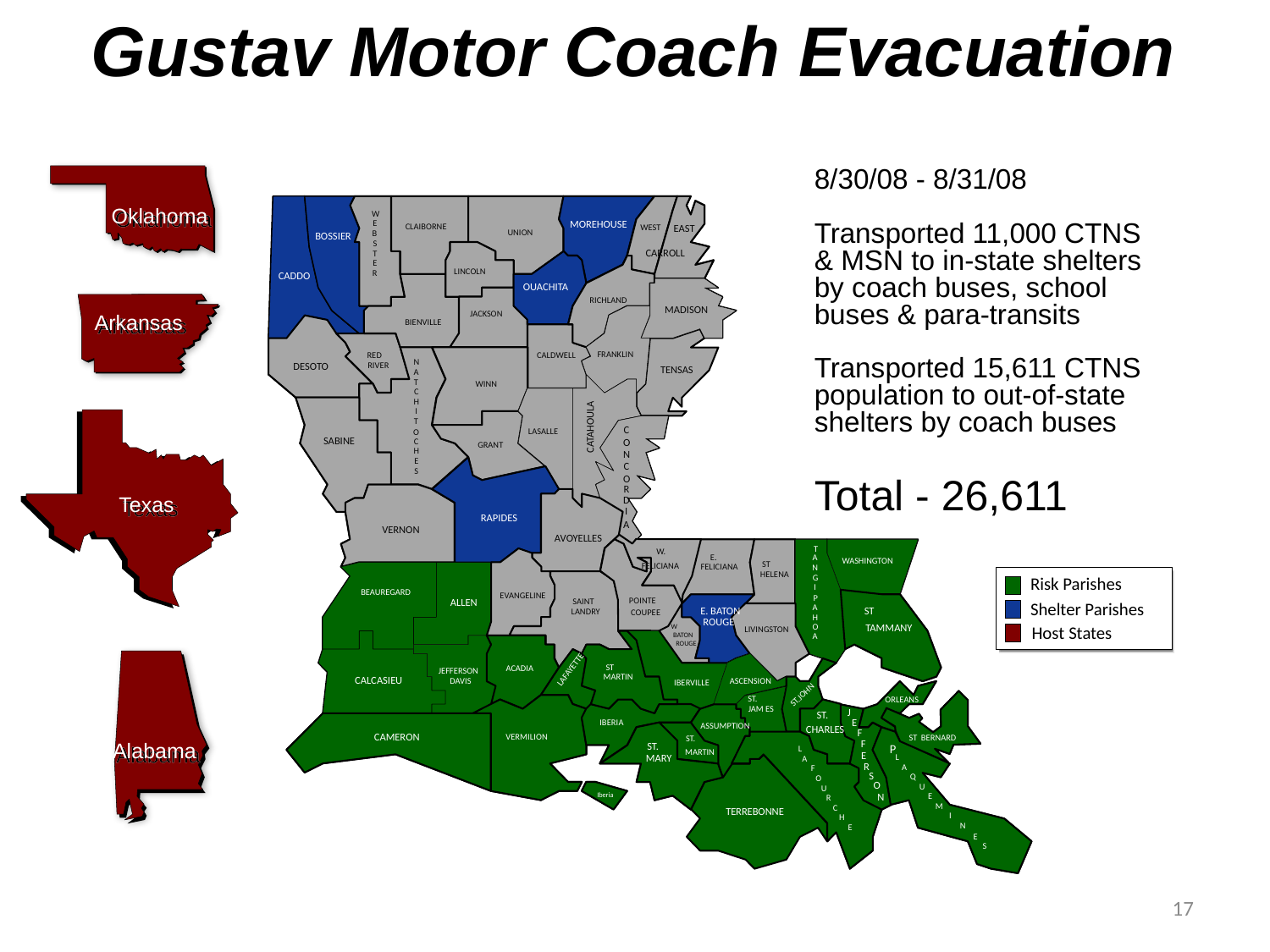

Gustav Motor Coach Evacuation
8/30/08 - 8/31/08

Transported 11,000 CTNS
& MSN to in-state shelters
by coach buses, school
buses & para-transits

Transported 15,611 CTNS
population to out-of-state
shelters by coach buses

Total - 26,611

Oklahoma

W
W
MOREHOUSE
MOREHOUSE
E
E
CLAIBORNE
CLAIBORNE
WEST
WEST
EAST
EAST
UNION
UNION
BOSSIER
B
B
BOSSIER
S
S
CARROLL

CARROLL
T
T

E
E
LINCOLN
LINCOLN
R
R
CADDO
CADDO

OUACHITA

RICHLAND
RICHLAND
OUACHITA
MADISON
MADISON

JACKSON
JACKSON

BIENVILLE
BIENVILLE

FRANKLIN
FRANKLIN
RED
RED
CALDWELL
CALDWELL
N
N
DESOTO
DESOTO
RIVER
RIVER
TENSAS
A
A

T
T
WINN
WINN
C
C

H
H

CATAHOULA
I
I

T
T

CATAHOULA
C
C
LASALLE
LASALLE
O
O
SABINE
SABINE
O
O
C
C
GRANT
GRANT
H
H
N
N
E
E

C
C
S
S
O
O
R
R

D
D
I
I
RAPIDES
RAPIDES
A
A
VERNON
VERNON
AVOYELLES
AVOYELLES

T
WEST
W.

EAST
E.
A
A
FELICIANA
WASHINGTON
WASHINGTON
SAINT
ST
FELICIANA
FELICIANA
FELICIANA
N
N

HELENA
HELENA

G
G
EVANGELINE
I
I
BEAUREGARD
BEAUREGARD

EVANGELINE
P
P

ALLEN
POINTE
SAINT
POINTE
SAINT
A
A
ALLEN

ST
E. BATON
LANDRY
COUPEE
LANDRY
COUPEE
EAST
SAINT
H
H
ROUGE
BATON
TAMMANY
TAMMANY
O
O
WEST
W
LIVINGSTON
ROUGE
BATON
BATON
A
A

LIVINGSTON

ROUGE
ROUGE

ACADIA

SAINT
ST
ACADIA
LAFAYETTE
JEFFERSON
JEFFERSON
LAFAYETTE
MARTIN
MARTIN
CALCASIEU
CALCASIEU
ASCENSION
DAVIS
DAVIS
IBERVILLE
ASCENSION
IBERVILLE

SAINT
ST.JOHN

ST.
ORLEANS
ORLEANS

JOHN

ST.
JAM ES

J
ST.
JAM ES
J

SAINT
E
IBERIA
IBERIA
ASSUMPTION
ASSUMPTION

CHARLES
E
CHARLES
F

CAMERON
CAMERON
VERMILION
VERMILION
F

ST  BERNARD
ST.
SAINT  BERNARD
ST.
F
F
ST.
P
P
L
L
MARTIN
MARTIN
E
E
MARY
L
L
A
A

R
SAINT
R
A
A
F
F
S
MARY
S
Q
Q
O
O
O
O
U
U

U
U
N
VER
Iberia
N
E
E
R
R
M
M
C
C
TERREBONNE
I
I
H
H
N
N
E
E
E
E
S
S

Arkansas

Texas
Risk Parishes

Shelter Parishes

Host States

Alabama
17